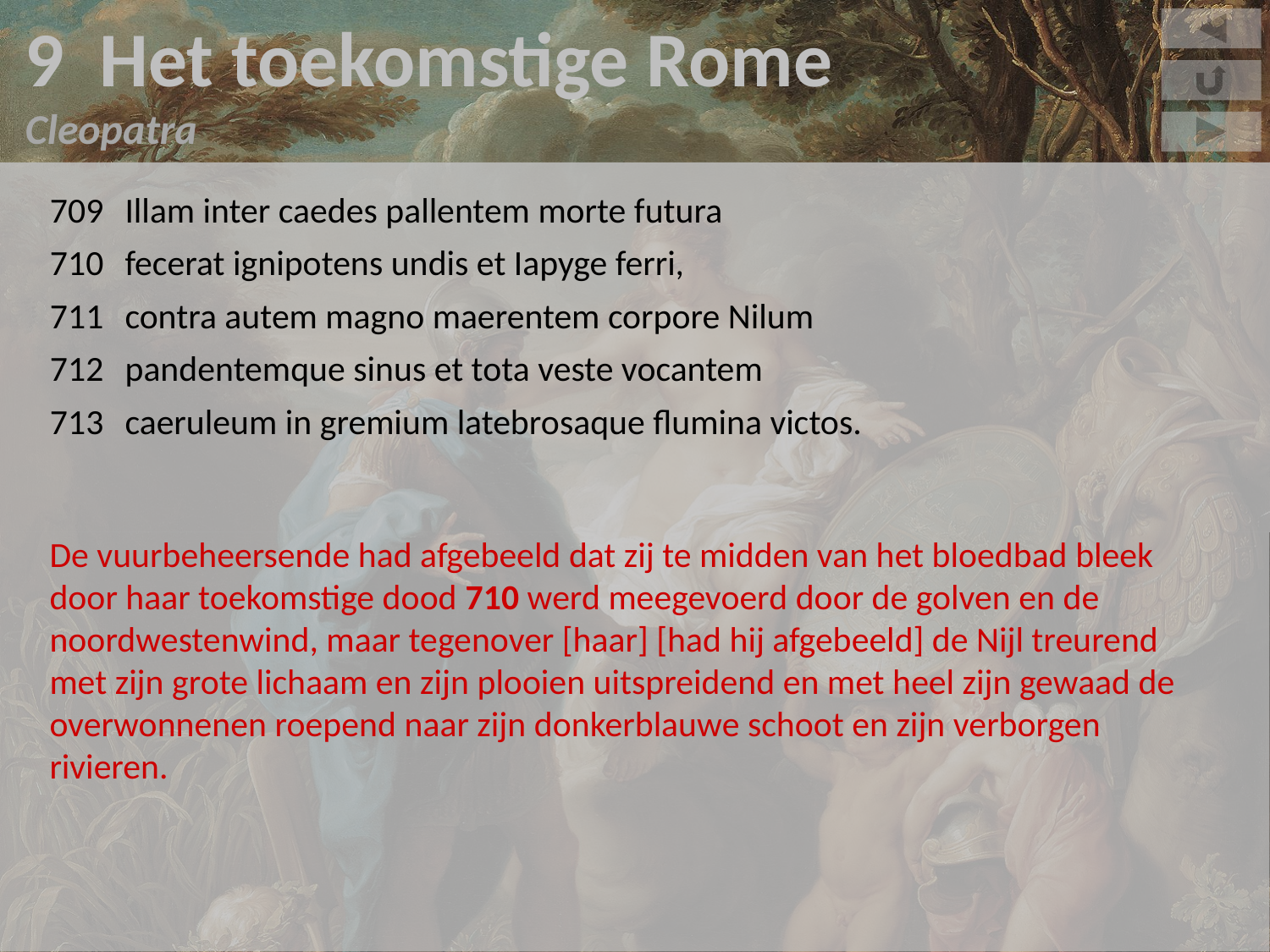

9  Het toekomstige Rome
Cleopatra

709	Illam inter caedes pallentem morte futura
710	fecerat ignipotens undis et Iapyge ferri,
711	contra autem magno maerentem corpore Nilum
712	pandentemque sinus et tota veste vocantem
713	caeruleum in gremium latebrosaque flumina victos.
De vuurbeheersende had afgebeeld dat zij te midden van het bloedbad bleek door haar toekomstige dood 710 werd meegevoerd door de golven en de noordwestenwind, maar tegenover [haar] [had hij afgebeeld] de Nijl treurend met zijn grote lichaam en zijn plooien uitspreidend en met heel zijn gewaad de overwonnenen roepend naar zijn donkerblauwe schoot en zijn verborgen rivieren.